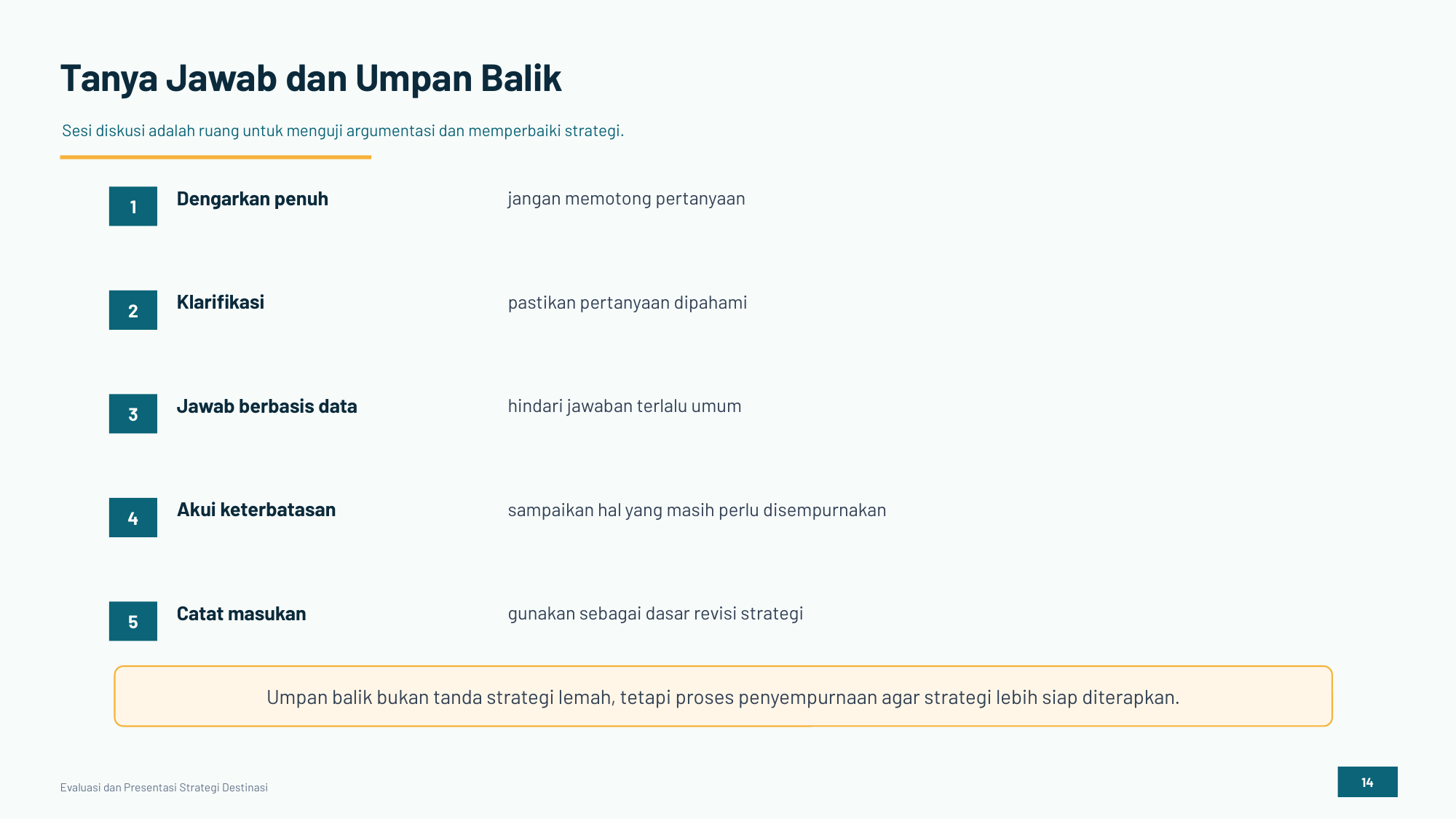

Tanya Jawab dan Umpan Balik
Sesi diskusi adalah ruang untuk menguji argumentasi dan memperbaiki strategi.

Dengarkan penuh
jangan memotong pertanyaan
1
Klarifikasi
pastikan pertanyaan dipahami
2
Jawab berbasis data
hindari jawaban terlalu umum
3
Akui keterbatasan
sampaikan hal yang masih perlu disempurnakan
4
Catat masukan
gunakan sebagai dasar revisi strategi
5

Umpan balik bukan tanda strategi lemah, tetapi proses penyempurnaan agar strategi lebih siap diterapkan.
14
Evaluasi dan Presentasi Strategi Destinasi